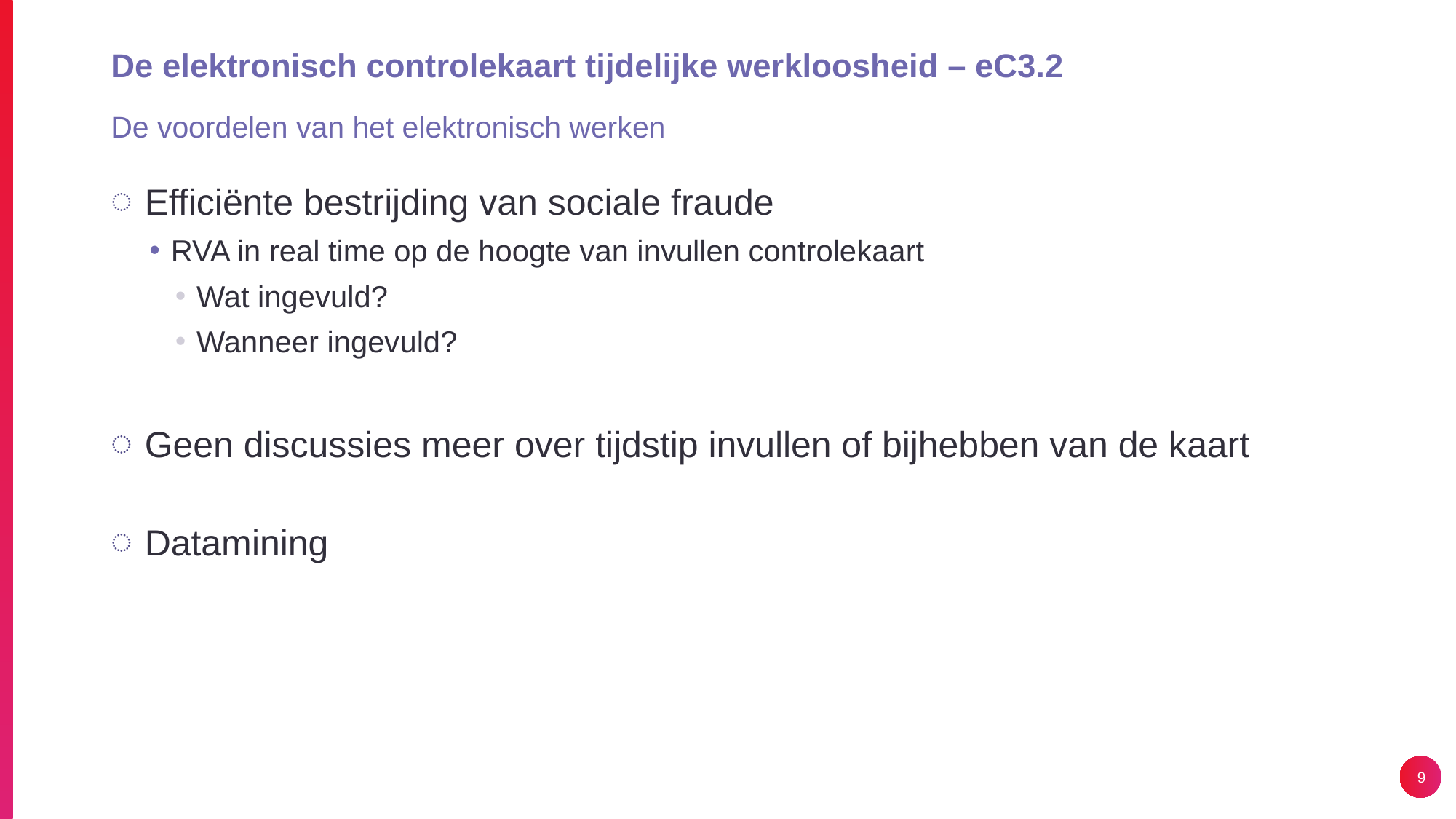

# De elektronisch controlekaart tijdelijke werkloosheid – eC3.2
De voordelen van het elektronisch werken
Efficiënte bestrijding van sociale fraude
RVA in real time op de hoogte van invullen controlekaart
Wat ingevuld?
Wanneer ingevuld?

Geen discussies meer over tijdstip invullen of bijhebben van de kaart

Datamining
9